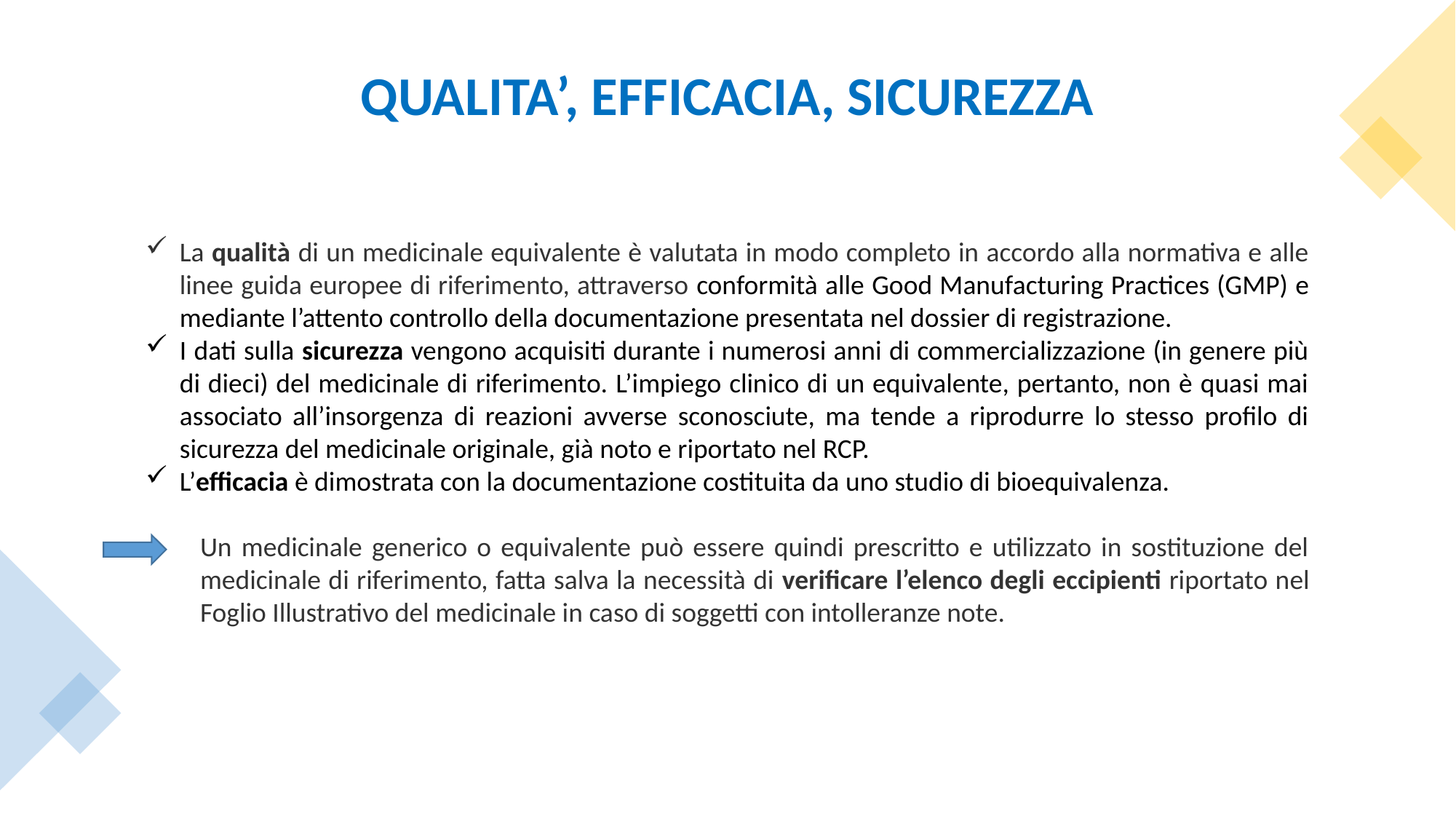

# QUALITA’, EFFICACIA, SICUREZZA
La qualità di un medicinale equivalente è valutata in modo completo in accordo alla normativa e alle linee guida europee di riferimento, attraverso conformità alle Good Manufacturing Practices (GMP) e mediante l’attento controllo della documentazione presentata nel dossier di registrazione.
I dati sulla sicurezza vengono acquisiti durante i numerosi anni di commercializzazione (in genere più di dieci) del medicinale di riferimento. L’impiego clinico di un equivalente, pertanto, non è quasi mai associato all’insorgenza di reazioni avverse sconosciute, ma tende a riprodurre lo stesso profilo di sicurezza del medicinale originale, già noto e riportato nel RCP.
L’efficacia è dimostrata con la documentazione costituita da uno studio di bioequivalenza.

Un medicinale generico o equivalente può essere quindi prescritto e utilizzato in sostituzione del medicinale di riferimento, fatta salva la necessità di verificare l’elenco degli eccipienti riportato nel Foglio Illustrativo del medicinale in caso di soggetti con intolleranze note.